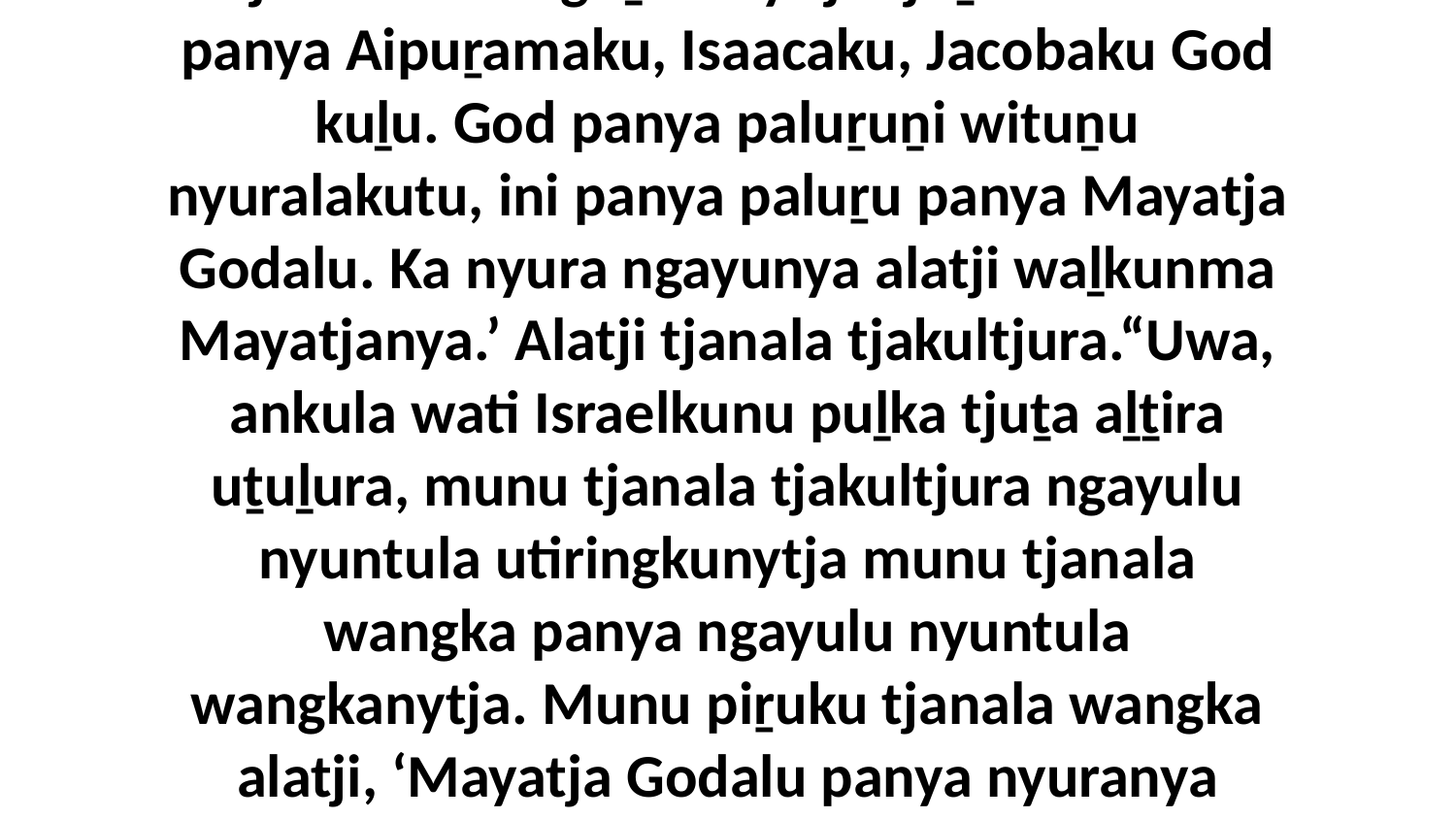

15-16 Munu piṟuku tjanala alatji wangka, ‘Paluṟu panya Mayatja Godanya nyurampa tjamu kami ngaṉmanyitja tjuṯaku munu panya Aipuṟamaku, Isaacaku, Jacobaku God kuḻu. God panya paluṟuṉi wituṉu nyuralakutu, ini panya paluṟu panya Mayatja Godalu. Ka nyura ngayunya alatji waḻkunma Mayatjanya.’ Alatji tjanala tjakultjura.“Uwa, ankula wati Israelkunu puḻka tjuṯa aḻṯira uṯuḻura, munu tjanala tjakultjura ngayulu nyuntula utiringkunytja munu tjanala wangka panya ngayulu nyuntula wangkanytja. Munu piṟuku tjanala wangka alatji, ‘Mayatja Godalu panya nyuranya nyangangi Itjipitanya nguraṟa tjuṯangku rawangku puḻkaṟa waṟkamilaṟa pakunnyangka munu pungkunyangka kuḻu.